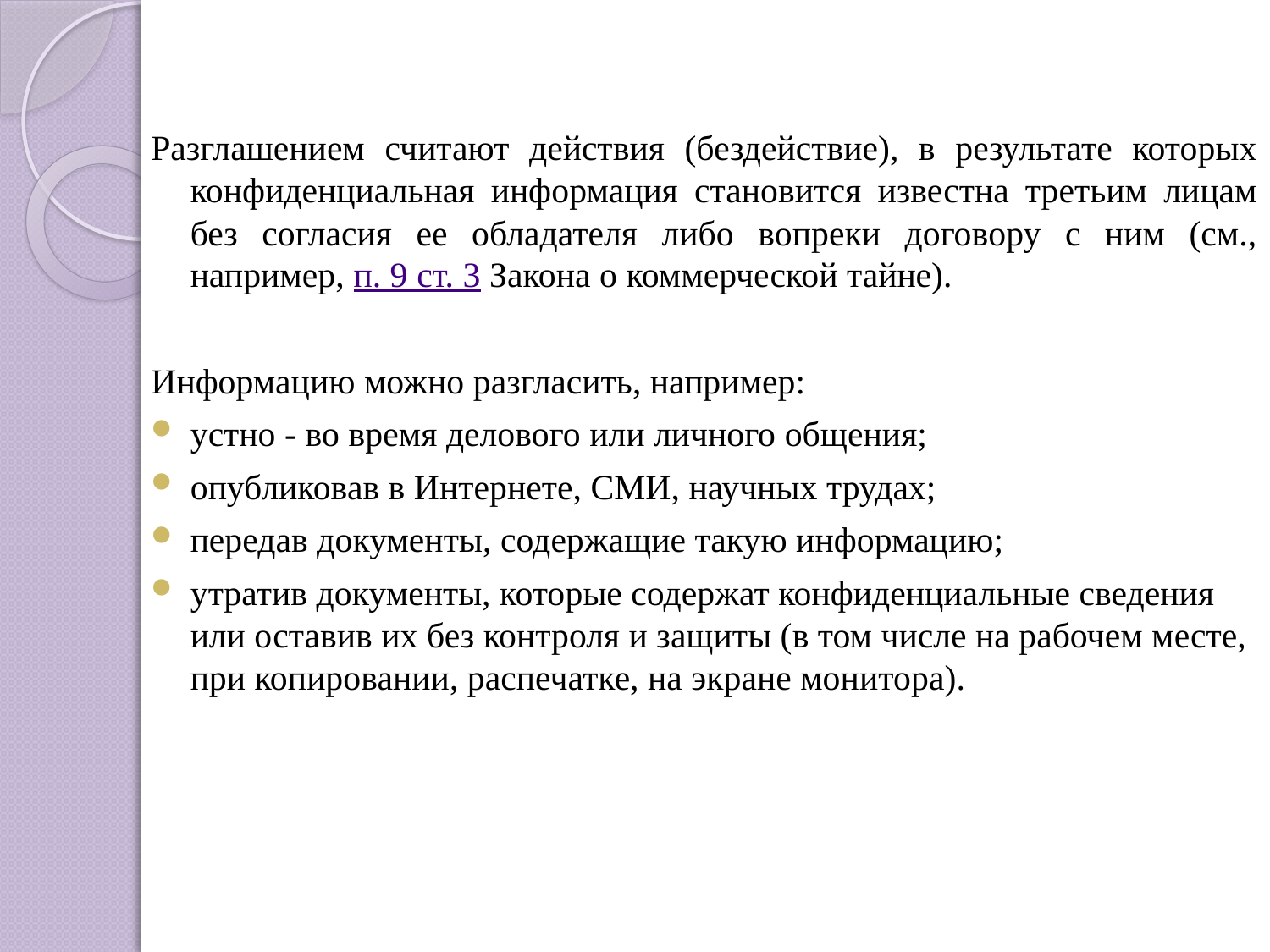

Разглашением считают действия (бездействие), в результате которых конфиденциальная информация становится известна третьим лицам без согласия ее обладателя либо вопреки договору с ним (см., например, п. 9 ст. 3 Закона о коммерческой тайне).

Информацию можно разгласить, например:
устно - во время делового или личного общения;
опубликовав в Интернете, СМИ, научных трудах;
передав документы, содержащие такую информацию;
утратив документы, которые содержат конфиденциальные сведения или оставив их без контроля и защиты (в том числе на рабочем месте, при копировании, распечатке, на экране монитора).